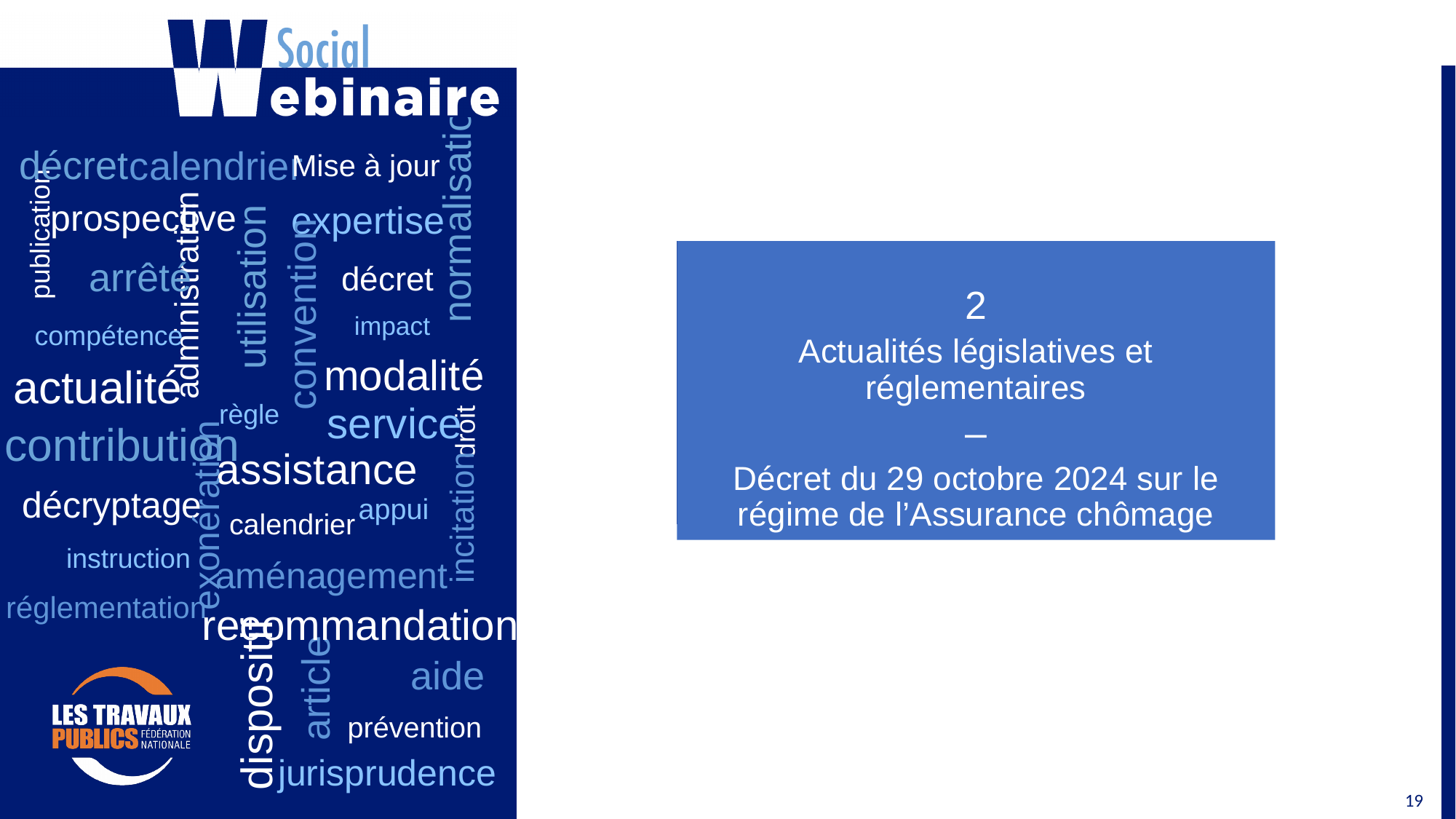

2
Actualités législatives et réglementaires
–
Décret du 29 octobre 2024 sur le régime de l’Assurance chômage